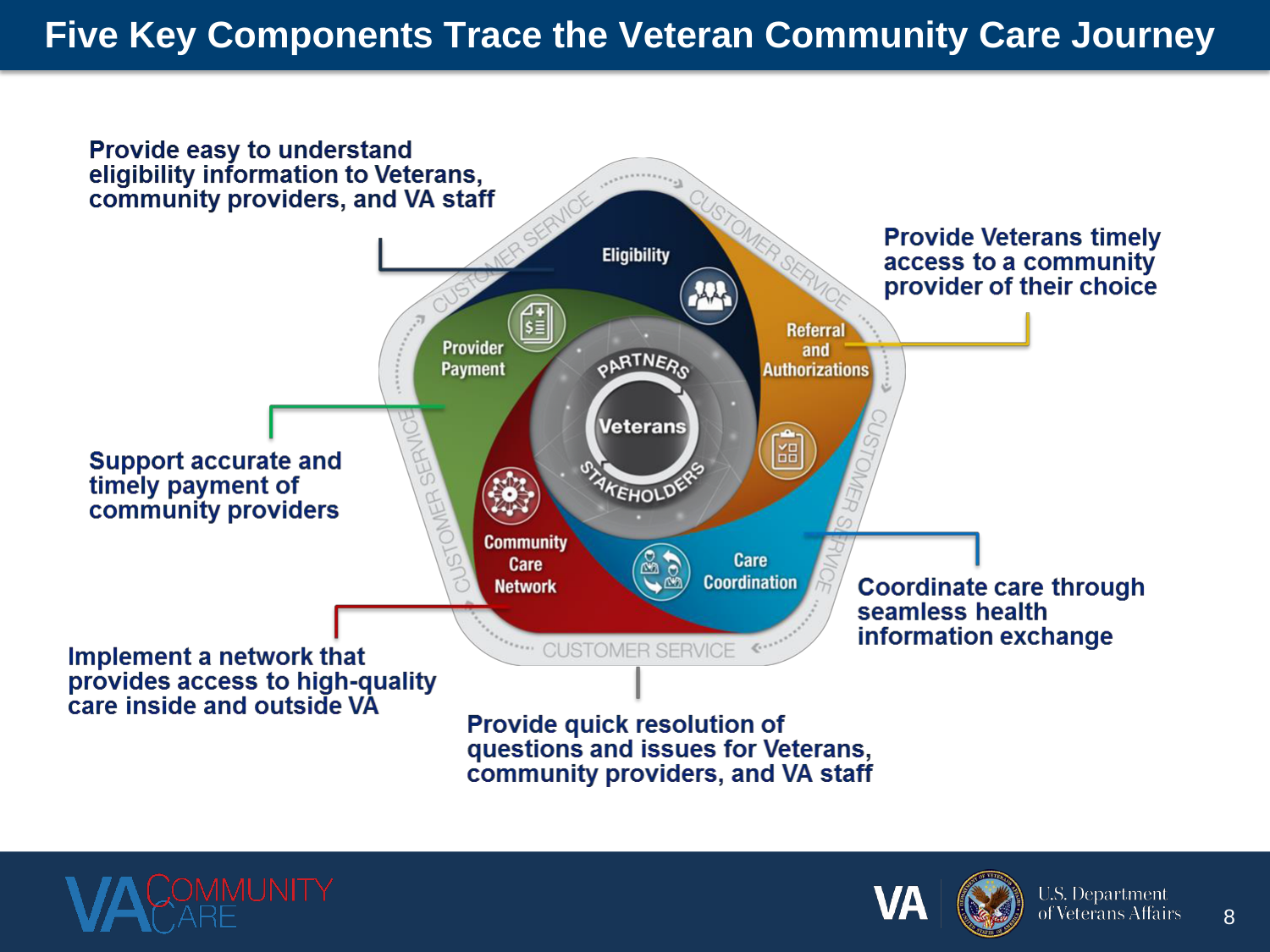

# Five Key Components Trace the Veteran Community Care Journey

8